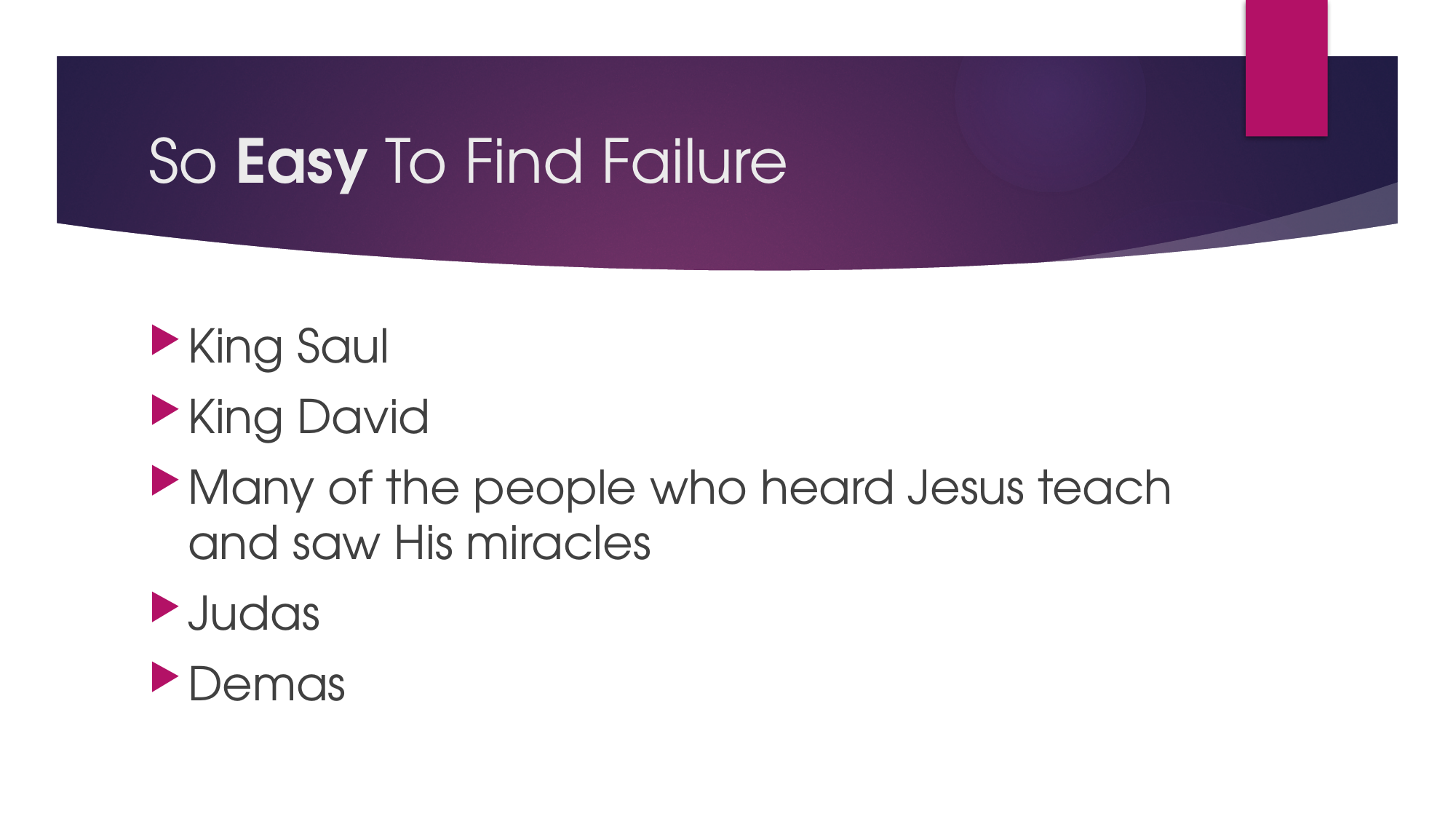

# So Easy To Find Failure
King Saul
King David
Many of the people who heard Jesus teach and saw His miracles
Judas
Demas